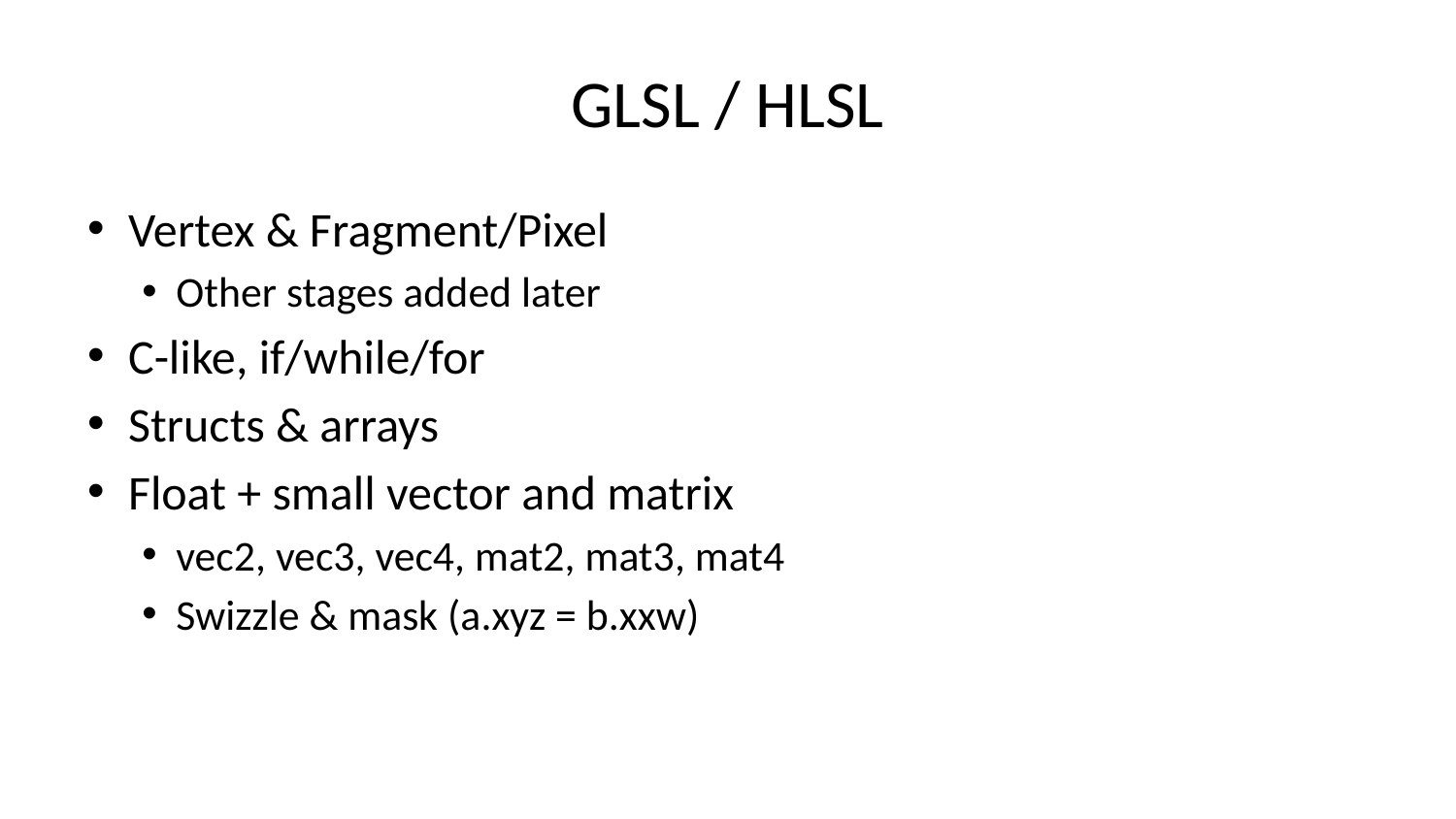

# GLSL / HLSL
Vertex & Fragment/Pixel
Other stages added later
C-like, if/while/for
Structs & arrays
Float + small vector and matrix
vec2, vec3, vec4, mat2, mat3, mat4
Swizzle & mask (a.xyz = b.xxw)